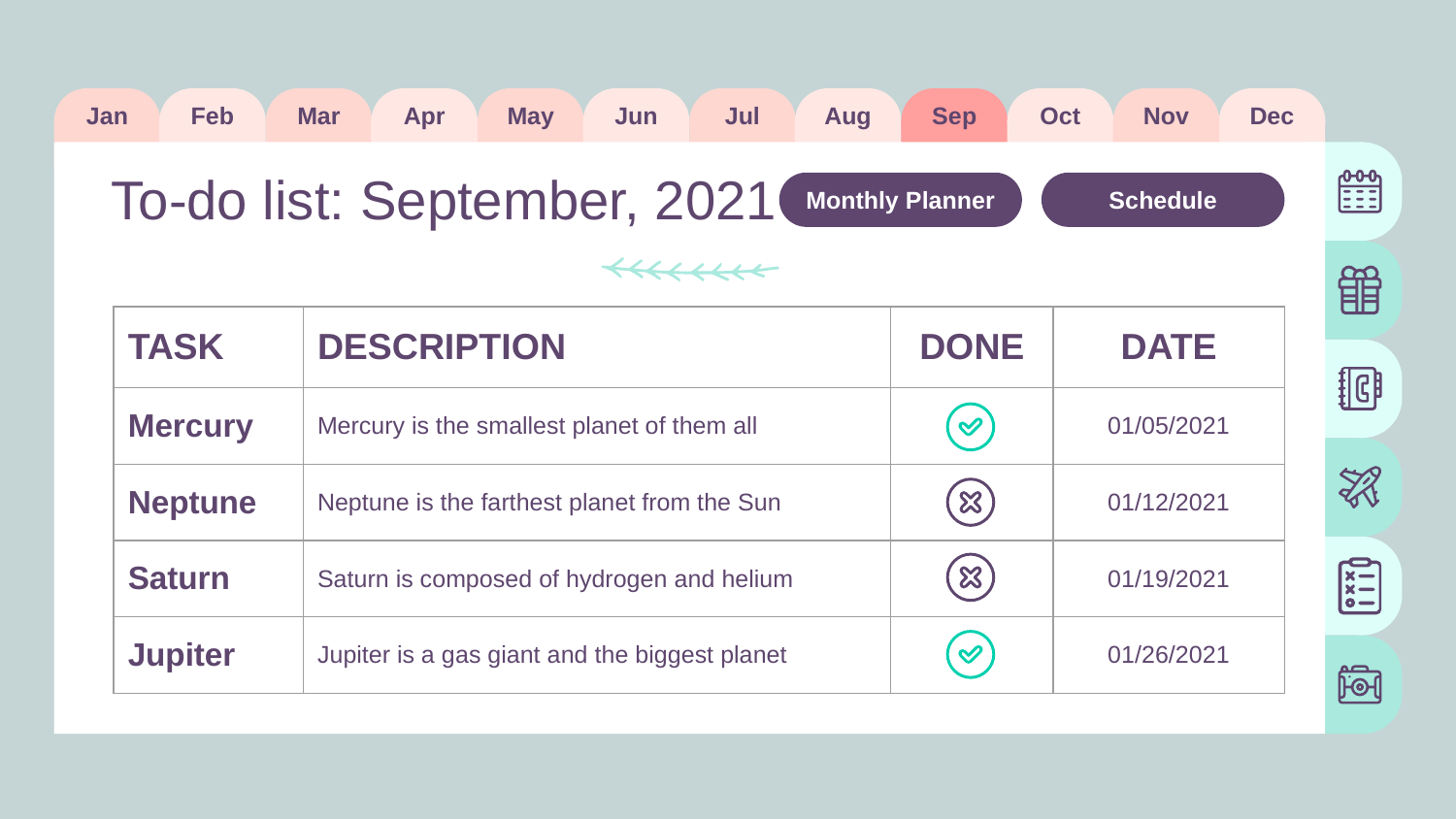

Jan
Feb
Mar
Apr
May
Jun
Jul
Aug
Sep
Oct
Nov
Dec

# To-do list: September, 2021

Monthly Planner
Schedule

| TASK | DESCRIPTION | DONE | DATE |
| --- | --- | --- | --- |
| Mercury | Mercury is the smallest planet of them all |  | 01/05/2021 |
| Neptune | Neptune is the farthest planet from the Sun |  | 01/12/2021 |
| Saturn | Saturn is composed of hydrogen and helium |  | 01/19/2021 |
| Jupiter | Jupiter is a gas giant and the biggest planet |  | 01/26/2021 |